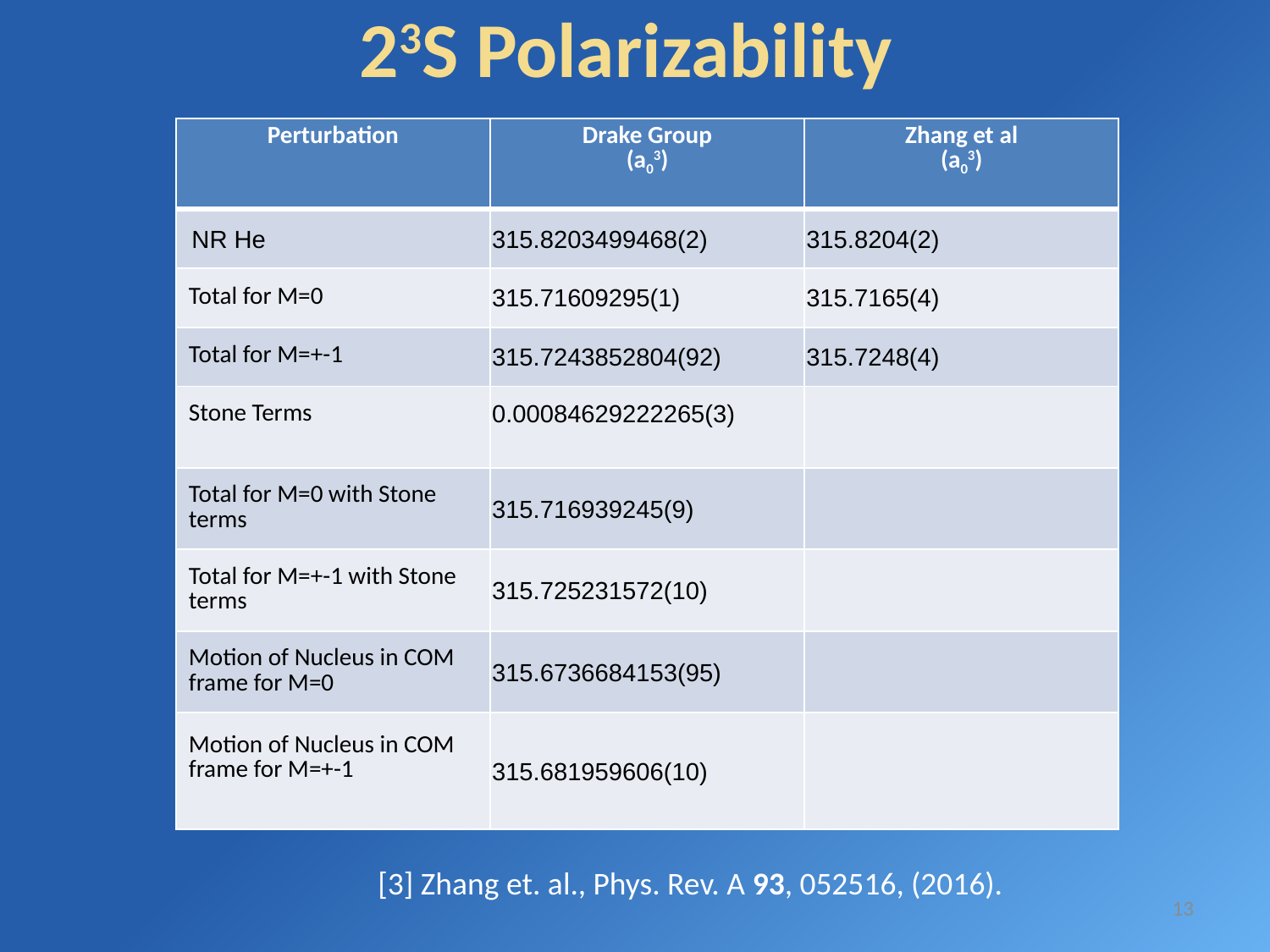

# 23S Polarizability
| Perturbation | Drake Group (a03) | Zhang et al (a03) |
| --- | --- | --- |
| NR He | 315.8203499468(2) | 315.8204(2) |
| Total for M=0 | 315.71609295(1) | 315.7165(4) |
| Total for M=+-1 | 315.7243852804(92) | 315.7248(4) |
| Stone Terms | 0.00084629222265(3) |  |
| Total for M=0 with Stone terms | 315.716939245(9) |  |
| Total for M=+-1 with Stone terms | 315.725231572(10) |  |
| Motion of Nucleus in COM frame for M=0 | 315.6736684153(95) |  |
| Motion of Nucleus in COM frame for M=+-1 | 315.681959606(10) |  |
[3] Zhang et. al., Phys. Rev. A 93, 052516, (2016).
13